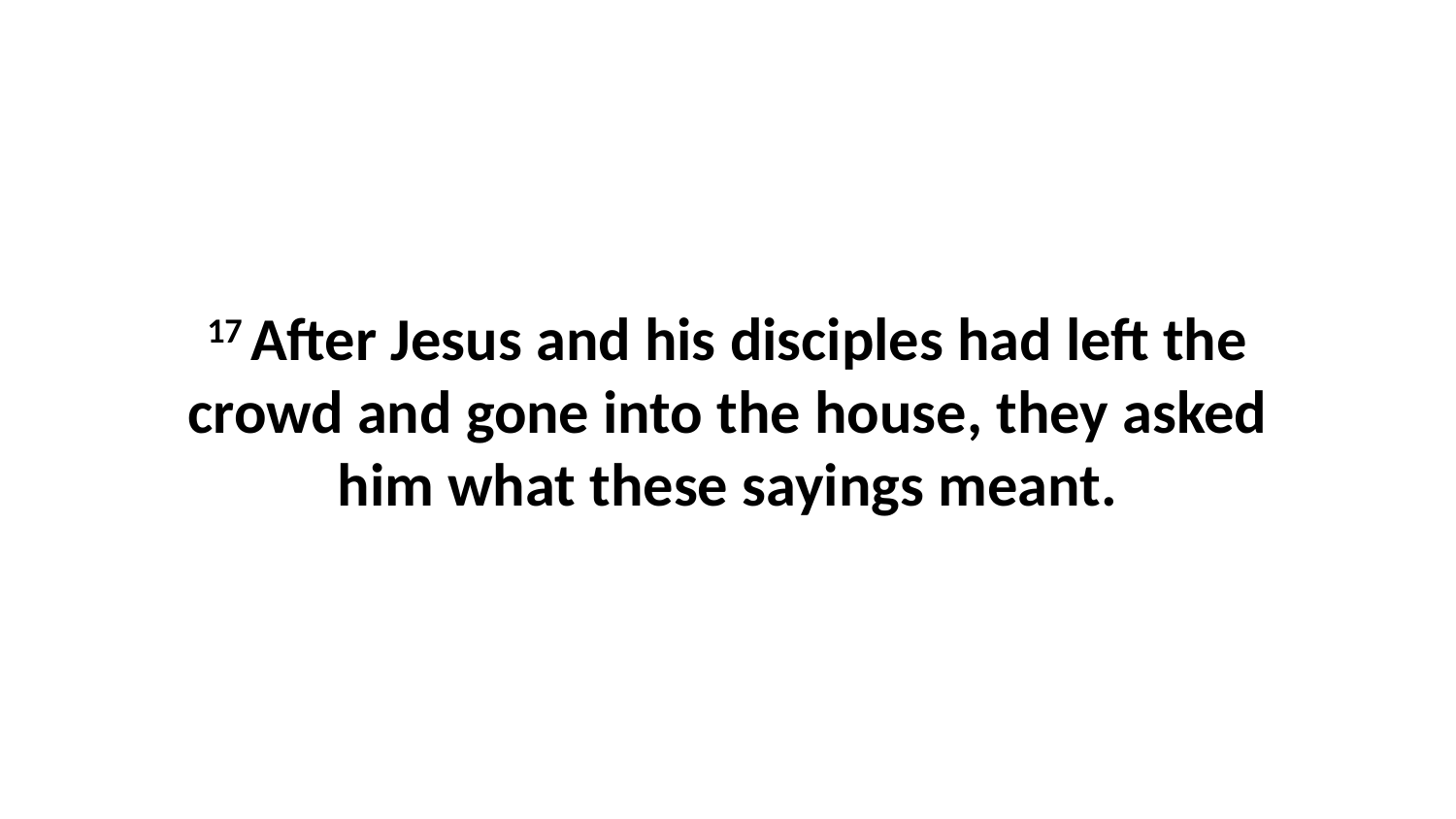

17 After Jesus and his disciples had left the crowd and gone into the house, they asked him what these sayings meant.